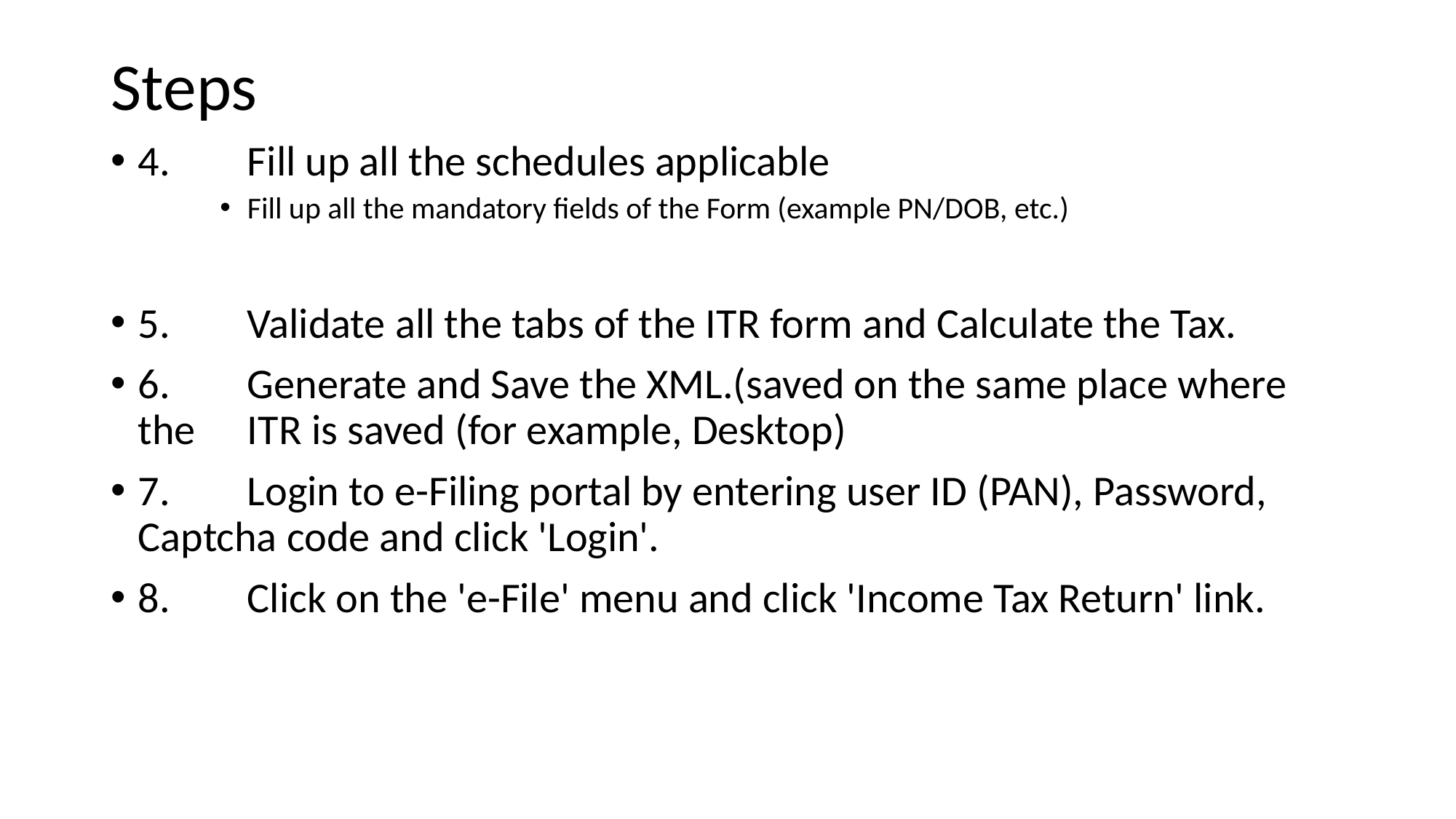

# Steps
4.	Fill up all the schedules applicable
Fill up all the mandatory fields of the Form (example PN/DOB, etc.)

5.	Validate all the tabs of the ITR form and Calculate the Tax.
6.	Generate and Save the XML.(saved on the same place where the 	ITR is saved (for example, Desktop)
7.	Login to e-Filing portal by entering user ID (PAN), Password, 	Captcha code and click 'Login'.
8.	Click on the 'e-File' menu and click 'Income Tax Return' link.